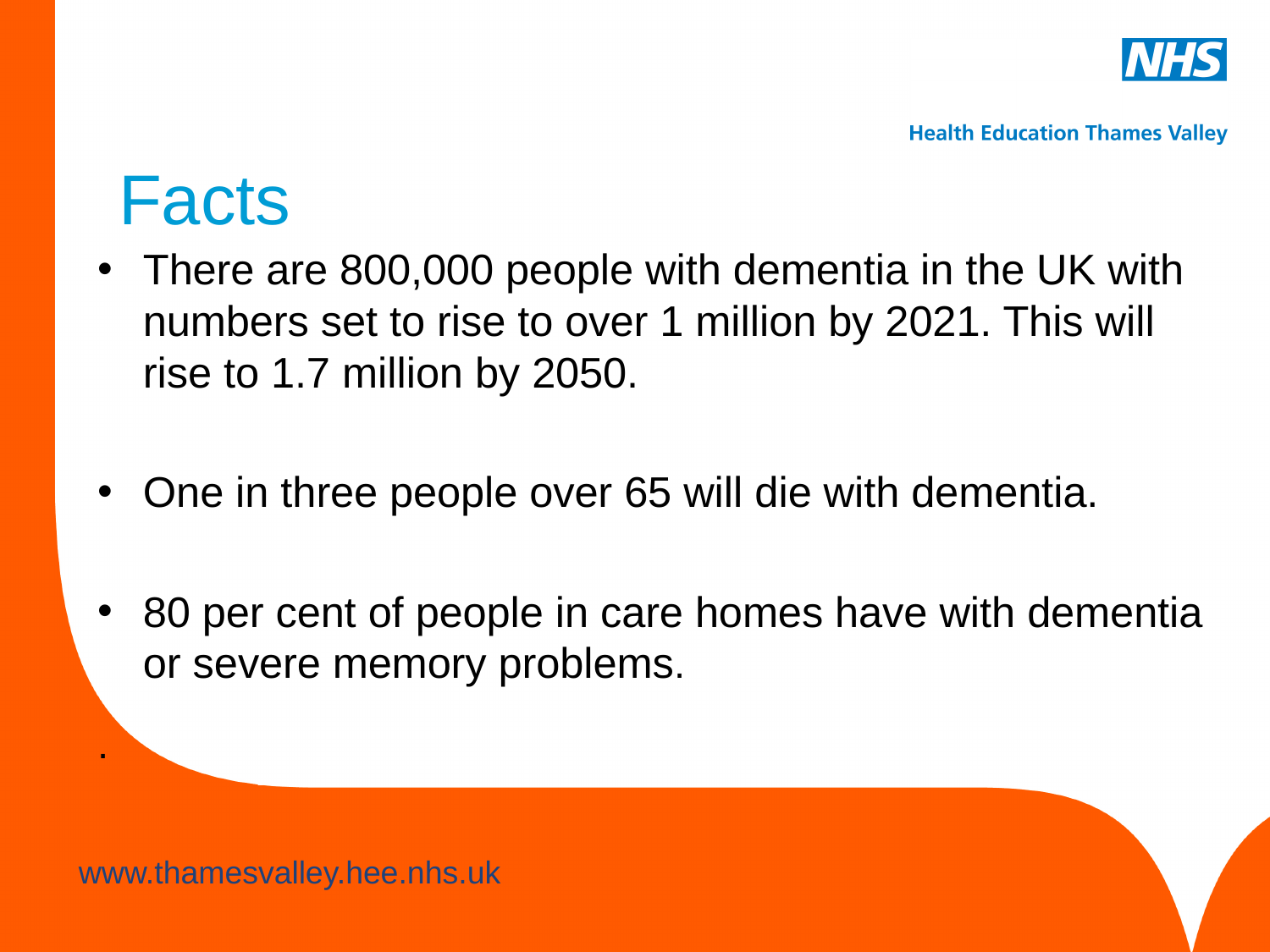

# Facts
There are 800,000 people with dementia in the UK with numbers set to rise to over 1 million by 2021. This will rise to 1.7 million by 2050.

One in three people over 65 will die with dementia.

80 per cent of people in care homes have with dementia or severe memory problems.

.